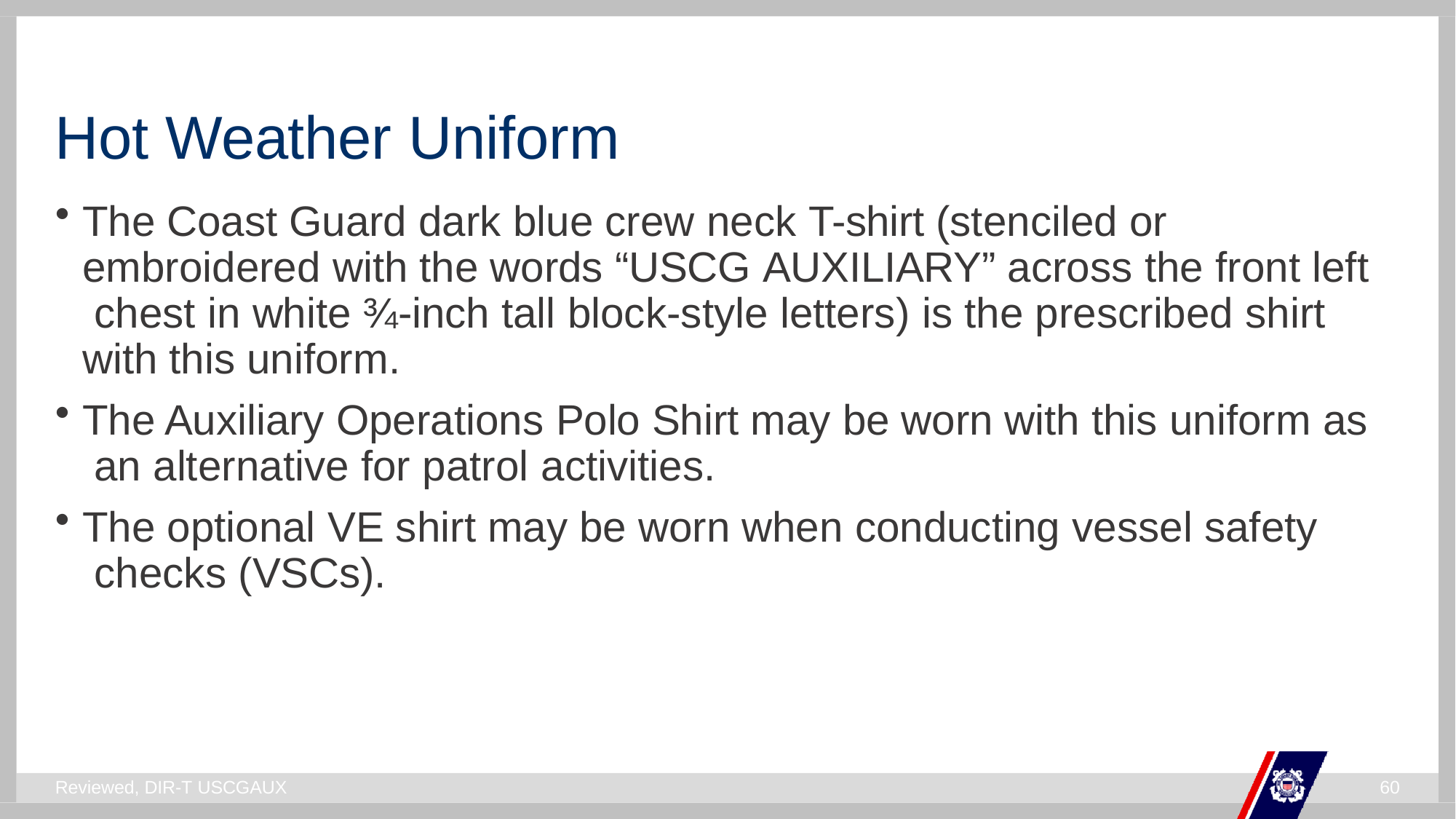

# Hot Weather Uniform
The Coast Guard dark blue crew neck T-shirt (stenciled or  embroidered with the words “USCG AUXILIARY” across the front left  chest in white ¾-inch tall block-style letters) is the prescribed shirt  with this uniform.
The Auxiliary Operations Polo Shirt may be worn with this uniform as  an alternative for patrol activities.
The optional VE shirt may be worn when conducting vessel safety  checks (VSCs).
Reviewed, DIR-T USCGAUX
60